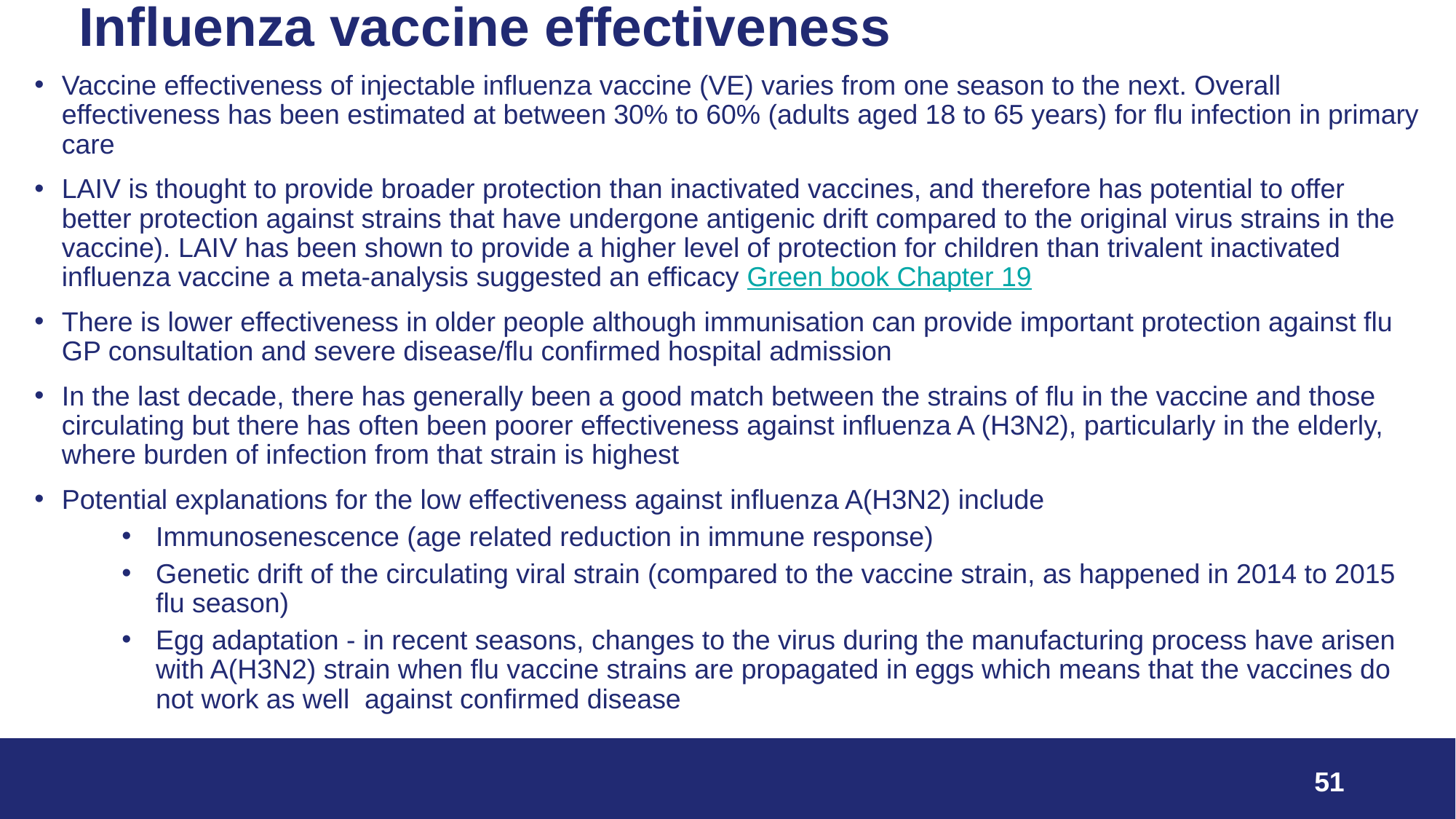

# Influenza vaccine effectiveness
Vaccine effectiveness of injectable influenza vaccine (VE) varies from one season to the next. Overall effectiveness has been estimated at between 30% to 60% (adults aged 18 to 65 years) for flu infection in primary care
LAIV is thought to provide broader protection than inactivated vaccines, and therefore has potential to offer better protection against strains that have undergone antigenic drift compared to the original virus strains in the vaccine). LAIV has been shown to provide a higher level of protection for children than trivalent inactivated influenza vaccine a meta-analysis suggested an efficacy Green book Chapter 19
There is lower effectiveness in older people although immunisation can provide important protection against flu GP consultation and severe disease/flu confirmed hospital admission
In the last decade, there has generally been a good match between the strains of flu in the vaccine and those circulating but there has often been poorer effectiveness against influenza A (H3N2), particularly in the elderly, where burden of infection from that strain is highest
Potential explanations for the low effectiveness against influenza A(H3N2) include
Immunosenescence (age related reduction in immune response)
Genetic drift of the circulating viral strain (compared to the vaccine strain, as happened in 2014 to 2015 flu season)
Egg adaptation - in recent seasons, changes to the virus during the manufacturing process have arisen with A(H3N2) strain when flu vaccine strains are propagated in eggs which means that the vaccines do not work as well  against confirmed disease
51